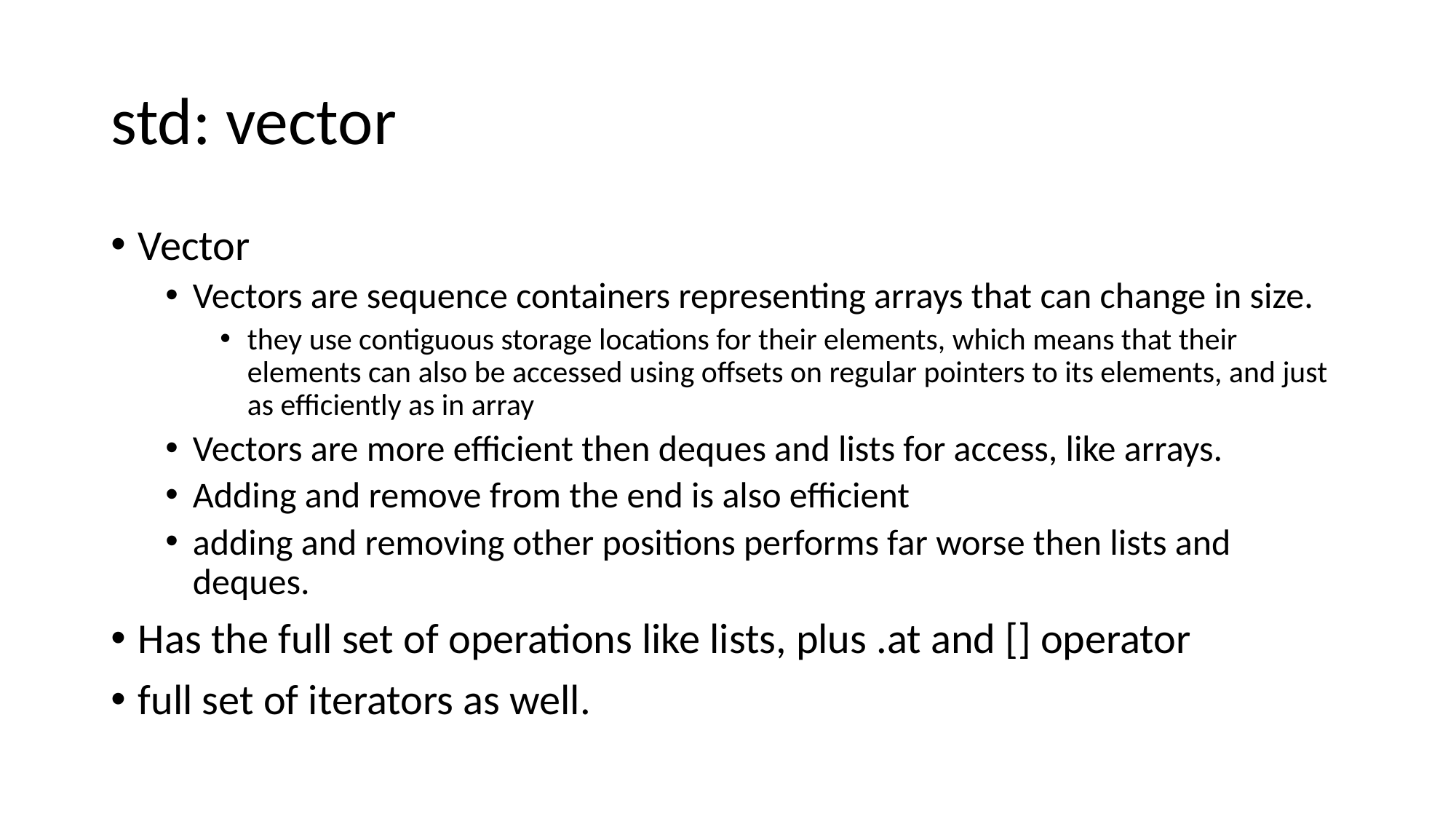

# std: vector
Vector
Vectors are sequence containers representing arrays that can change in size.
they use contiguous storage locations for their elements, which means that their elements can also be accessed using offsets on regular pointers to its elements, and just as efficiently as in array
Vectors are more efficient then deques and lists for access, like arrays.
Adding and remove from the end is also efficient
adding and removing other positions performs far worse then lists and deques.
Has the full set of operations like lists, plus .at and [] operator
full set of iterators as well.